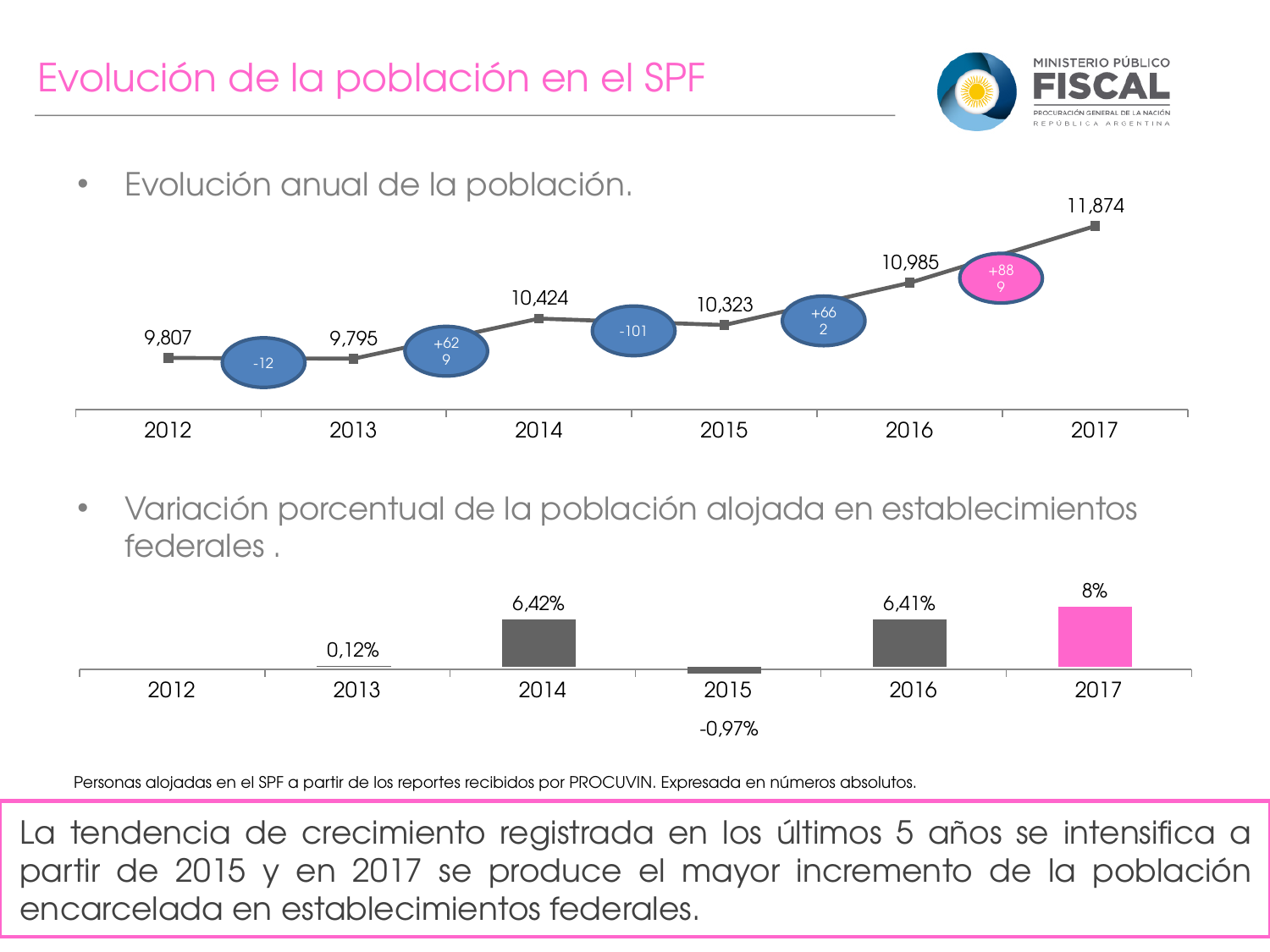

Evolución de la población en el SPF
Evolución anual de la población.

### Chart

| Category | Serie 1 |
|---|---|
| 2012 | 9807.0 |
| 2013 | 9795.0 |
| 2014 | 10424.0 |
| 2015 | 10323.0 |
| 2016 | 10985.0 |
| 2017 | 11874.0 |
+889
+662
-101
+629
-12

### Chart

| Category | Serie 1 |
|---|---|
| 2012 | 0.0 |
| 2013 | 0.0 |
| 2014 | 0.0 |
| 2015 | 0.0 |
| 2016 | 0.0 |
| 2017 | 0.0 |
Variación porcentual de la población alojada en establecimientos federales .

### Chart

| Category | Serie 1 |
|---|---|
| 2012 | None |
| 2013 | 0.12 |
| 2014 | 6.42 |
| 2015 | -0.97 |
| 2016 | 6.41 |
| 2017 | 8.09 |
Personas alojadas en el SPF a partir de los reportes recibidos por PROCUVIN. Expresada en números absolutos.

La tendencia de crecimiento registrada en los últimos 5 años se intensifica a partir de 2015 y en 2017 se produce el mayor incremento de la población encarcelada en establecimientos federales.